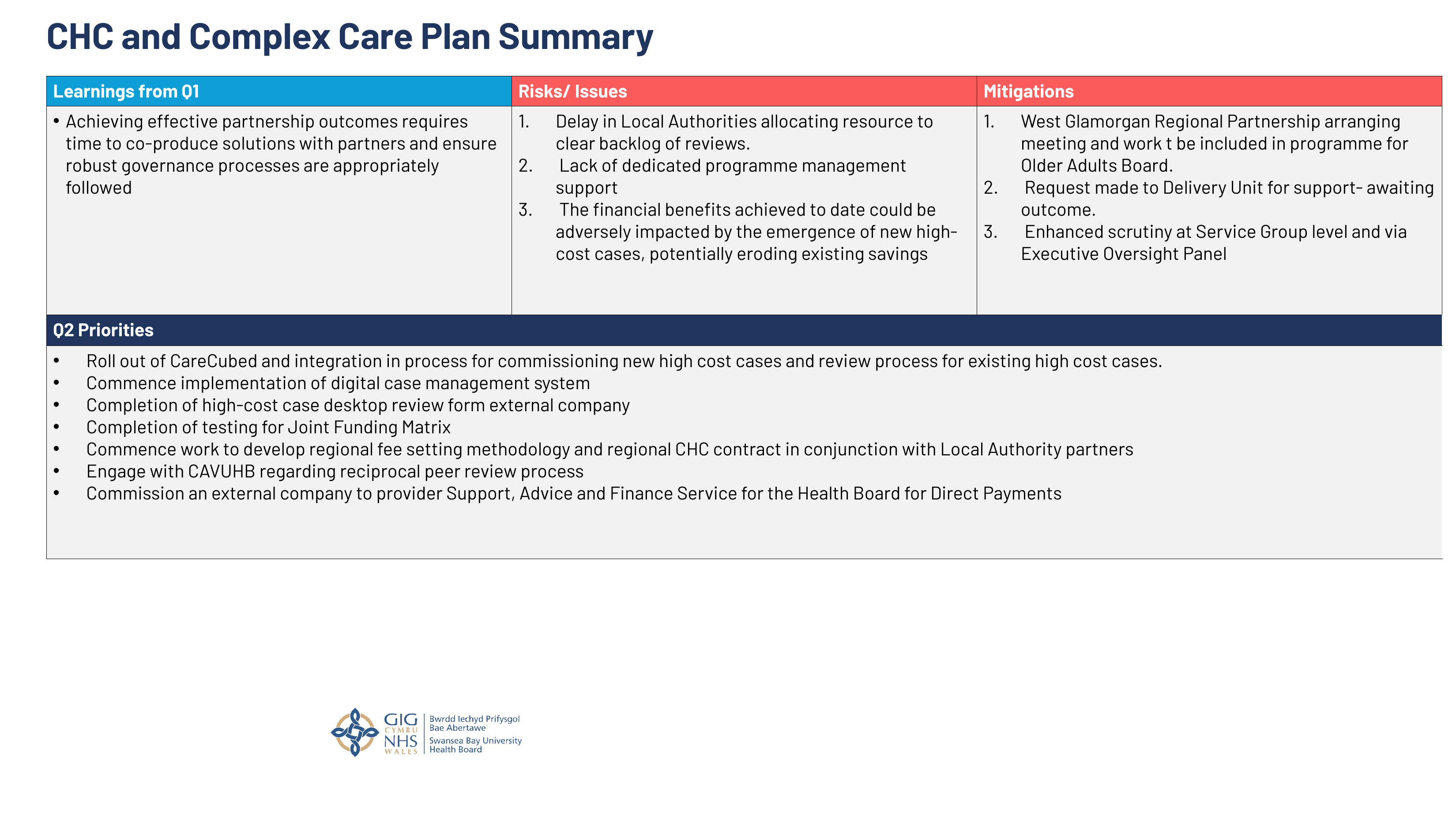

CHC and Complex Care Plan Summary
| Learnings from Q1 | Risks/ Issues | Mitigations |
| --- | --- | --- |
| Achieving effective partnership outcomes requires time to co-produce solutions with partners and ensure robust governance processes are appropriately followed | Delay in Local Authorities allocating resource to clear backlog of reviews. Lack of dedicated programme management support The financial benefits achieved to date could be adversely impacted by the emergence of new high-cost cases, potentially eroding existing savings | West Glamorgan Regional Partnership arranging meeting and work t be included in programme for Older Adults Board. Request made to Delivery Unit for support- awaiting outcome. Enhanced scrutiny at Service Group level and via Executive Oversight Panel |
| Q2 Priorities |  |  |
| Roll out of CareCubed and integration in process for commissioning new high cost cases and review process for existing high cost cases. Commence implementation of digital case management system Completion of high-cost case desktop review form external company Completion of testing for Joint Funding Matrix Commence work to develop regional fee setting methodology and regional CHC contract in conjunction with Local Authority partners Engage with CAVUHB regarding reciprocal peer review process Commission an external company to provider Support, Advice and Finance Service for the Health Board for Direct Payments |  |  |